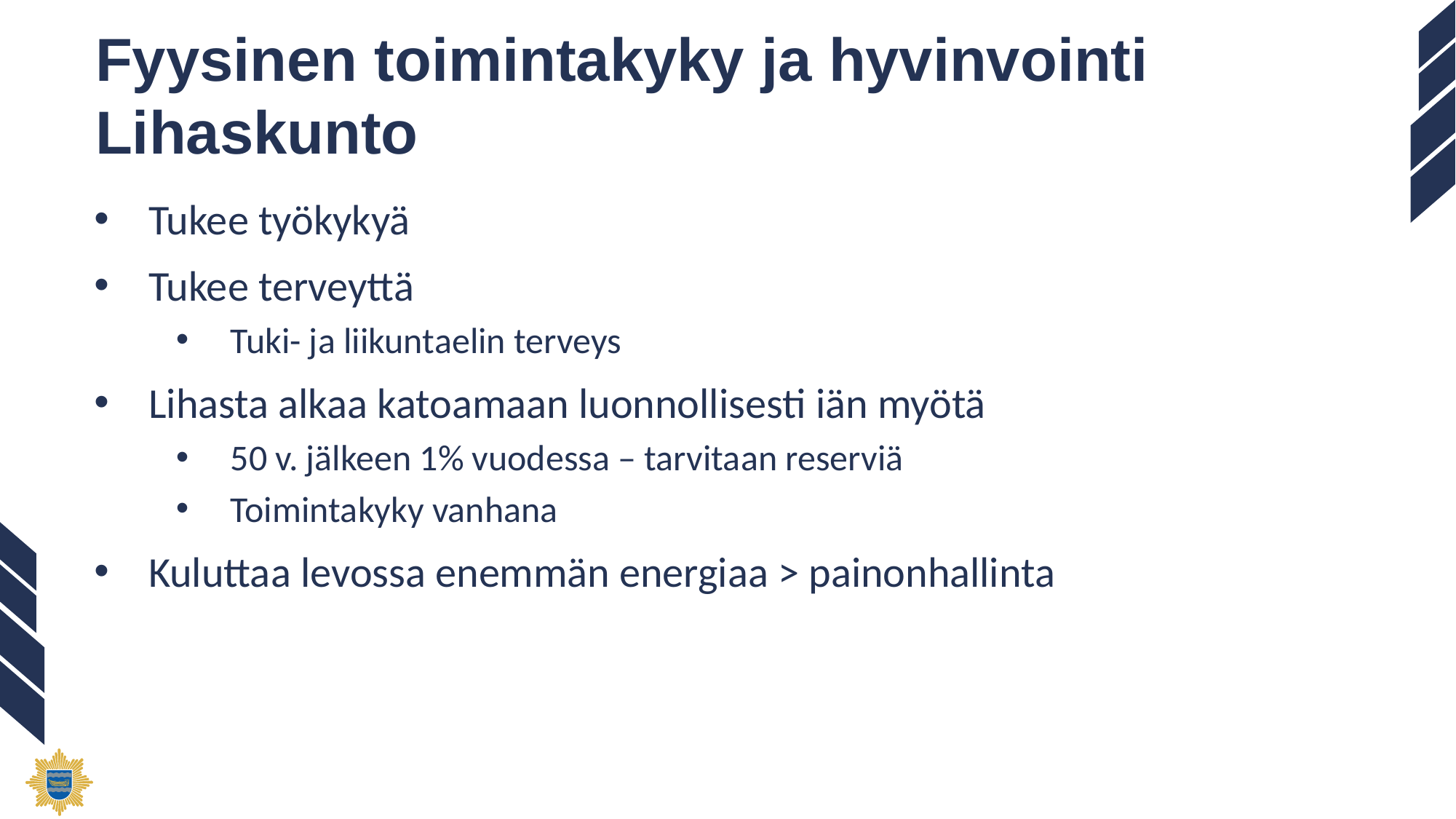

# Fyysinen toimintakyky ja hyvinvointi Lihaskunto
Tukee työkykyä
Tukee terveyttä
Tuki- ja liikuntaelin terveys
Lihasta alkaa katoamaan luonnollisesti iän myötä
50 v. jälkeen 1% vuodessa – tarvitaan reserviä
Toimintakyky vanhana
Kuluttaa levossa enemmän energiaa > painonhallinta
ℓ  11
Inhimillisesti - Ammatillisesti - Luotettavasti
YHDESSÄ
26.4.2024